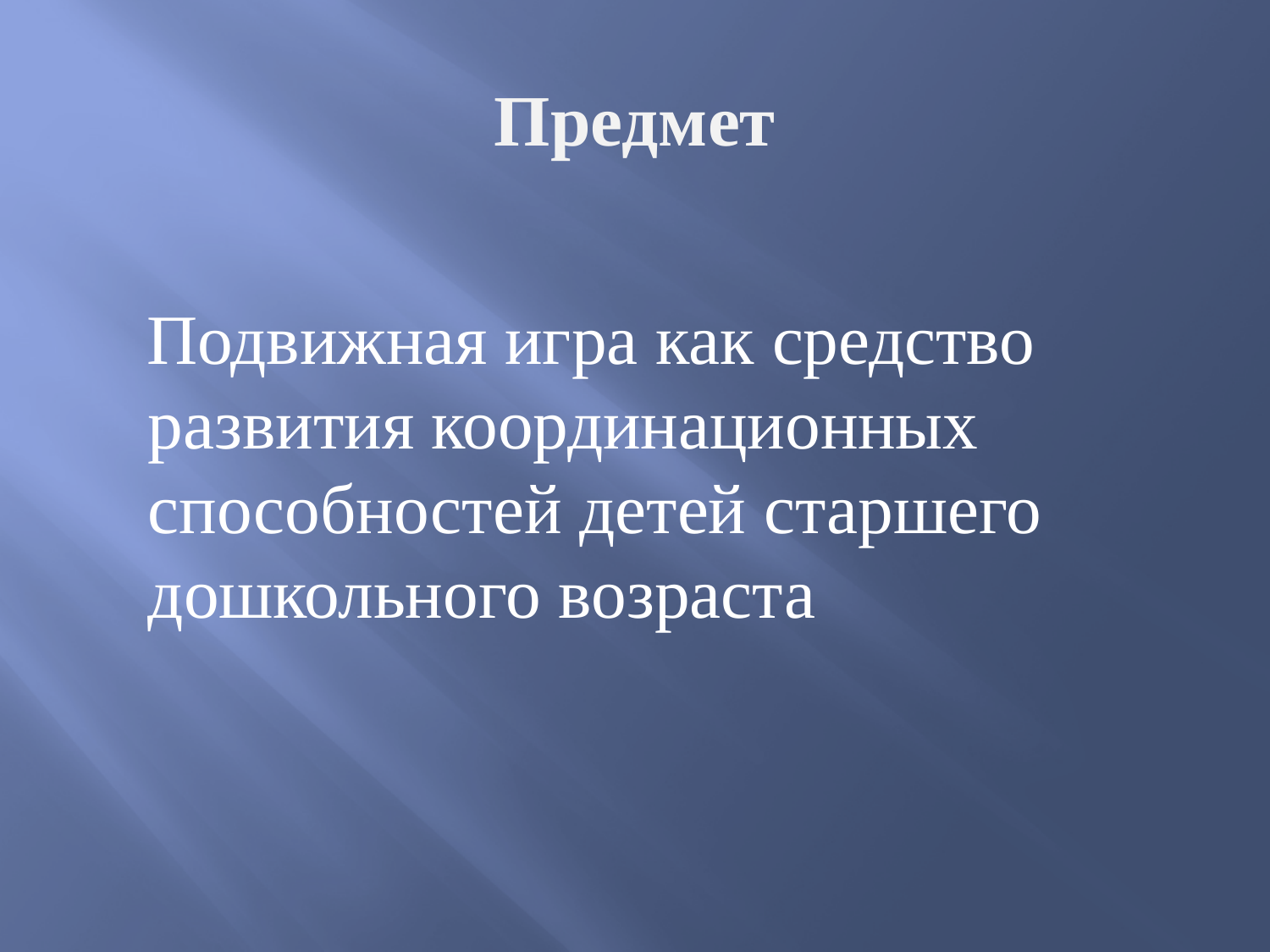

# Предмет
Подвижная игра как средство развития координационных способностей детей старшего дошкольного возраста